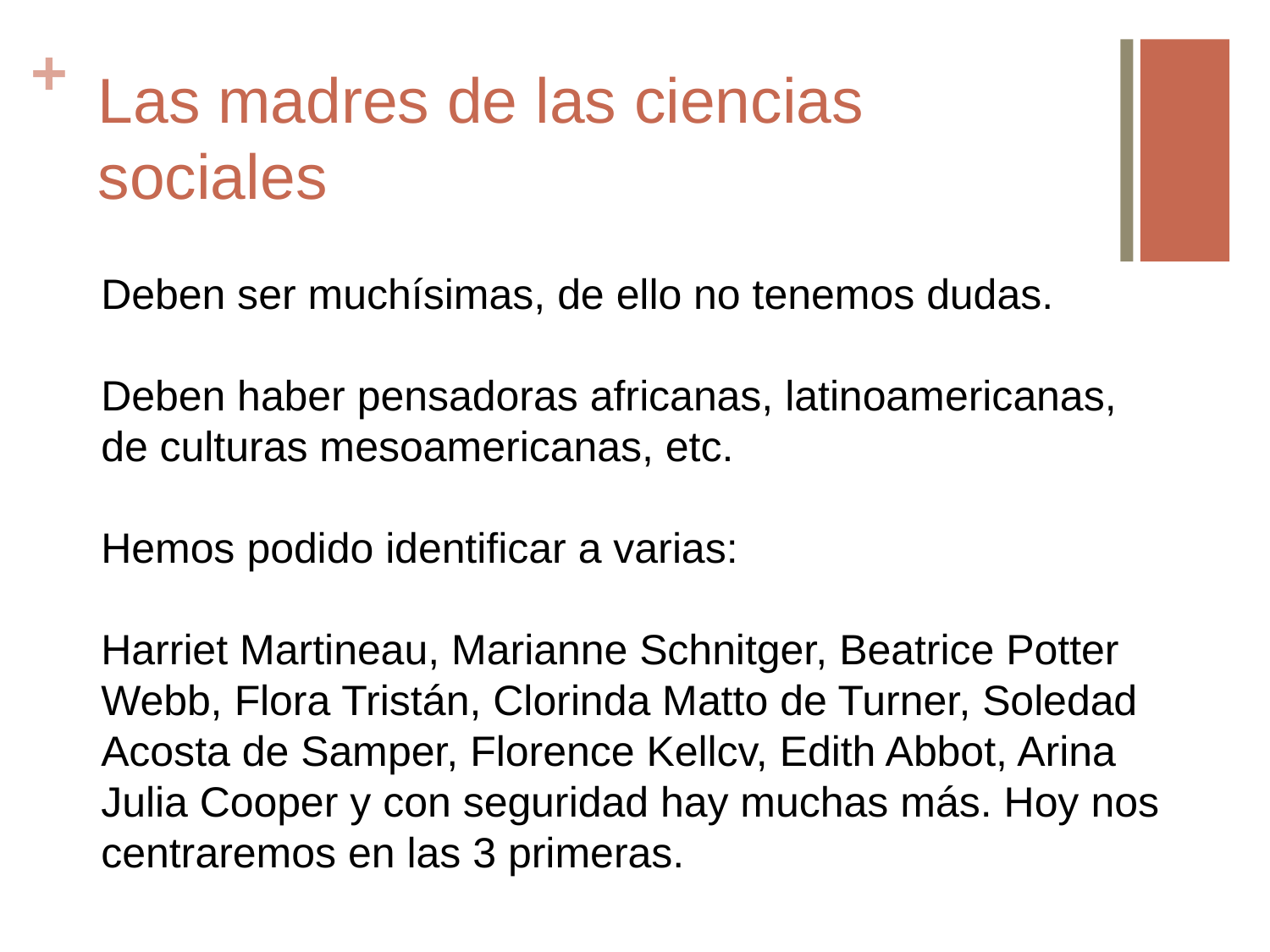

# Las madres de las ciencias sociales
Deben ser muchísimas, de ello no tenemos dudas.

Deben haber pensadoras africanas, latinoamericanas, de culturas mesoamericanas, etc.

Hemos podido identificar a varias:

Harriet Martineau, Marianne Schnitger, Beatrice Potter Webb, Flora Tristán, Clorinda Matto de Turner, Soledad Acosta de Samper, Florence Kellcv, Edith Abbot, Arina Julia Cooper y con seguridad hay muchas más. Hoy nos centraremos en las 3 primeras.